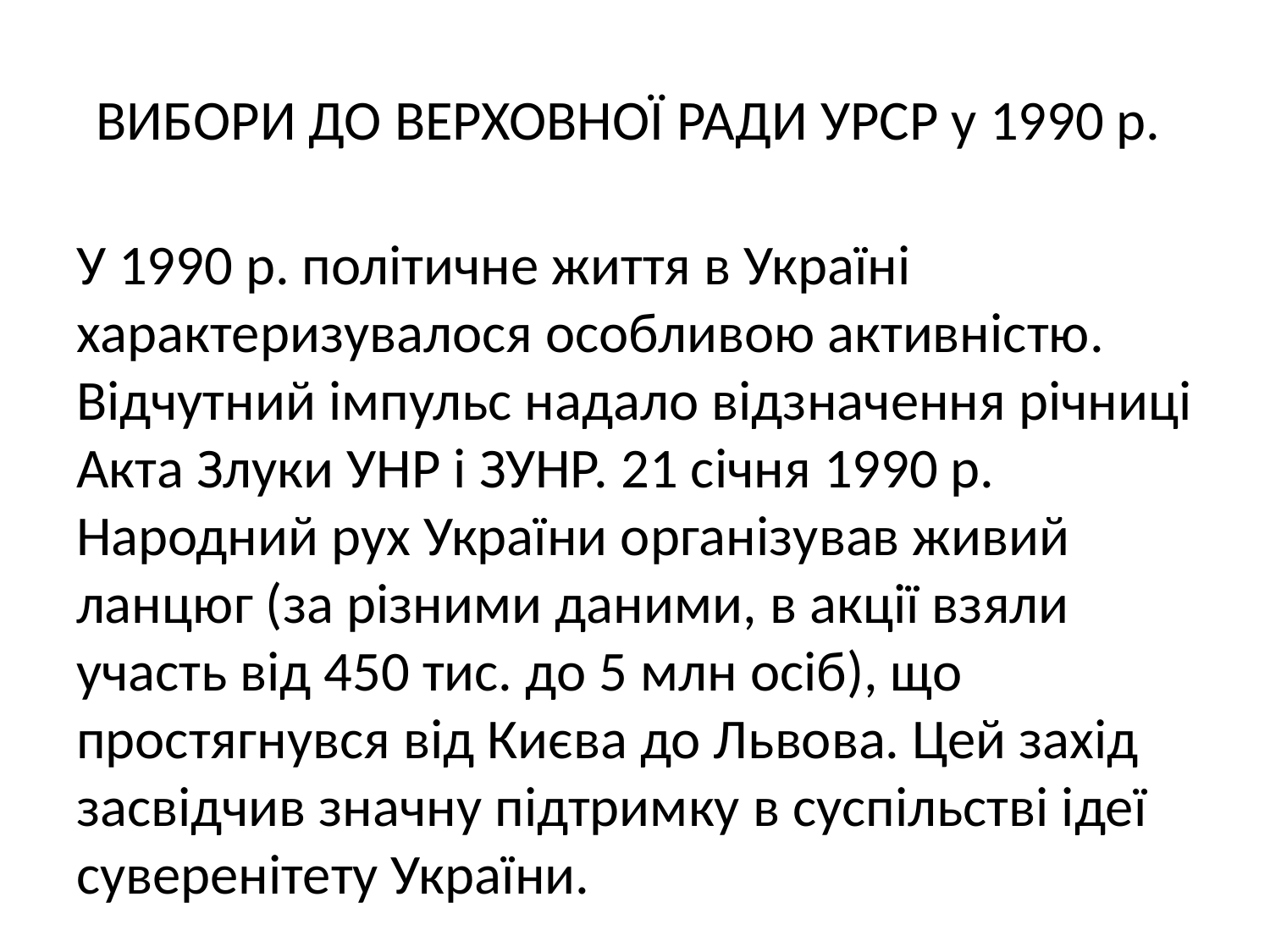

# ВИБОРИ ДО ВЕРХОВНОЇ РАДИ УРСР у 1990 р.
У 1990 р. політичне життя в Україні характеризувалося особливою активністю. Відчутний імпульс надало відзначення річниці Акта Злуки УНР і ЗУНР. 21 січня 1990 р. Народний рух України організував живий ланцюг (за різними даними, в акції взяли участь від 450 тис. до 5 млн осіб), що простягнувся від Києва до Львова. Цей захід засвідчив значну підтримку в суспільстві ідеї суверенітету України.